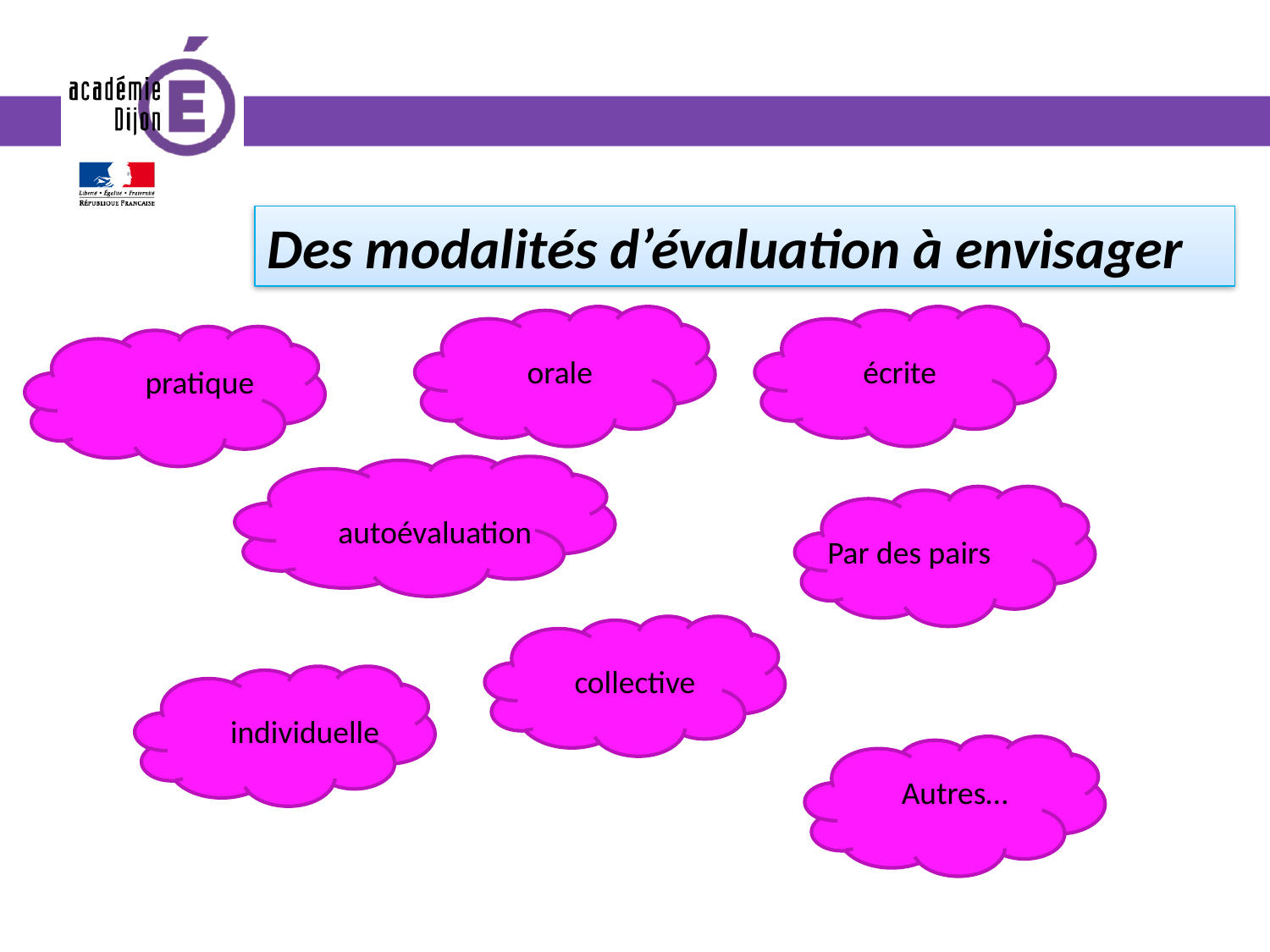

Des modalités d’évaluation à envisager

orale
écrite
pratique

autoévaluation
Par des pairs

collective

individuelle

Autres…